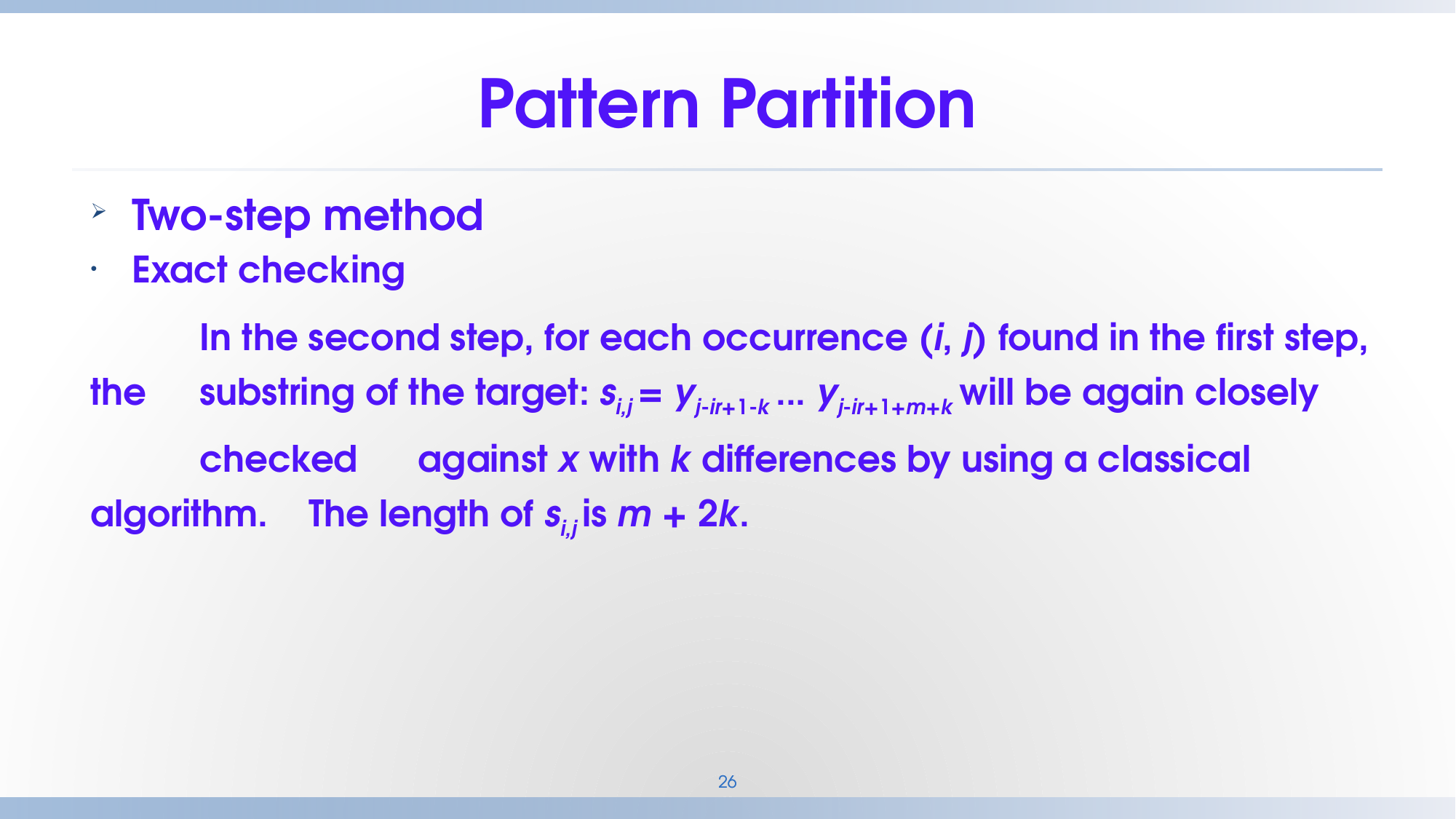

# Pattern Partition
Two-step method
Exact checking
	In the second step, for each occurrence (i, j) found in the first step, the 	substring of the target: si,j = yj-ir+1-k ... yj-ir+1+m+k will be again closely 	checked 	against x with k differences by using a classical algorithm. 	The length of si,j is m + 2k.
26
26